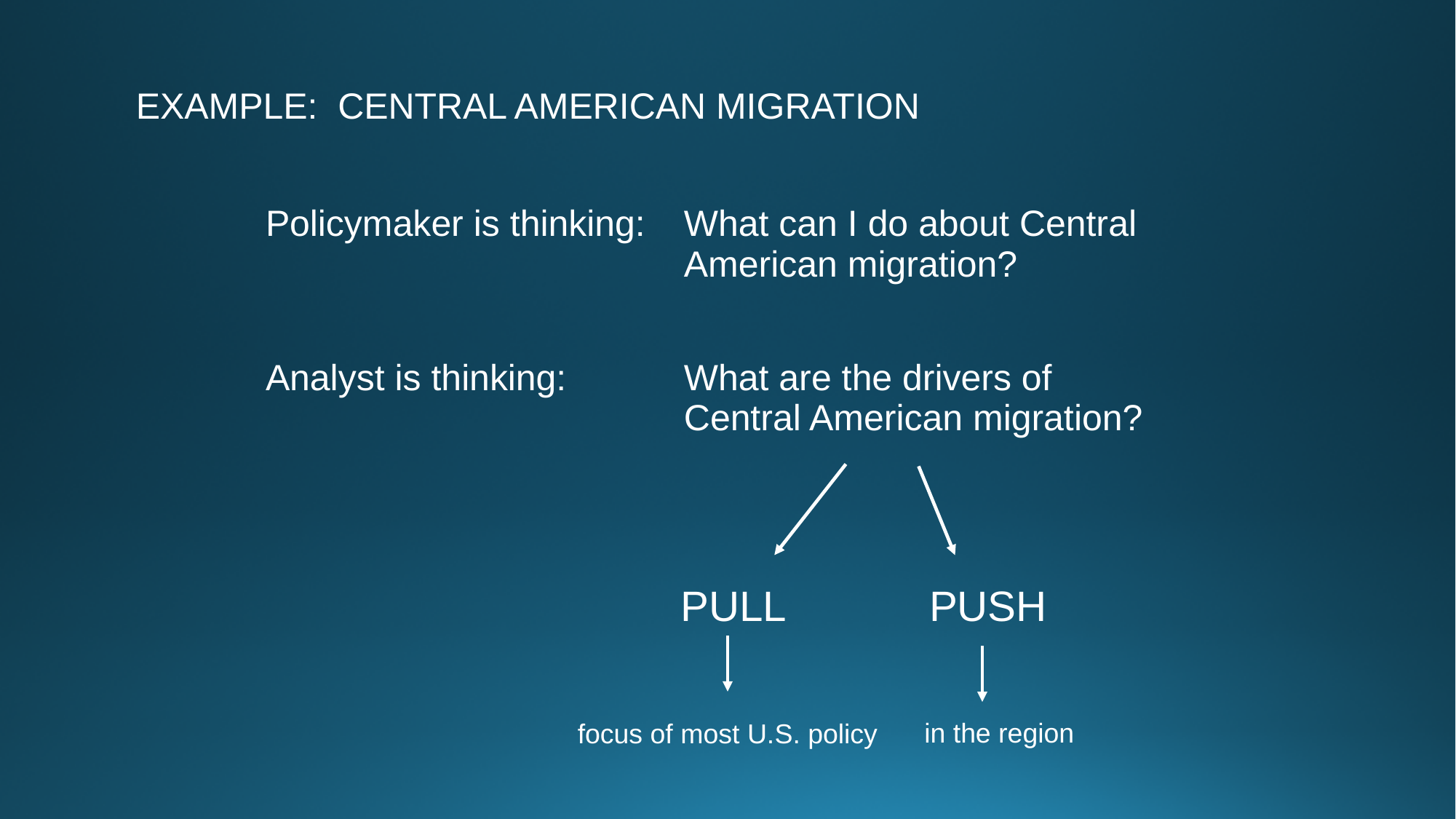

EXAMPLE:  CENTRAL AMERICAN MIGRATION
| Policymaker is thinking: | What can I do about Central American migration? |
| --- | --- |
| Analyst is thinking: | What are the drivers of Central American migration? |
| --- | --- |
PUSH
PULL
focus of most U.S. policy
in the region